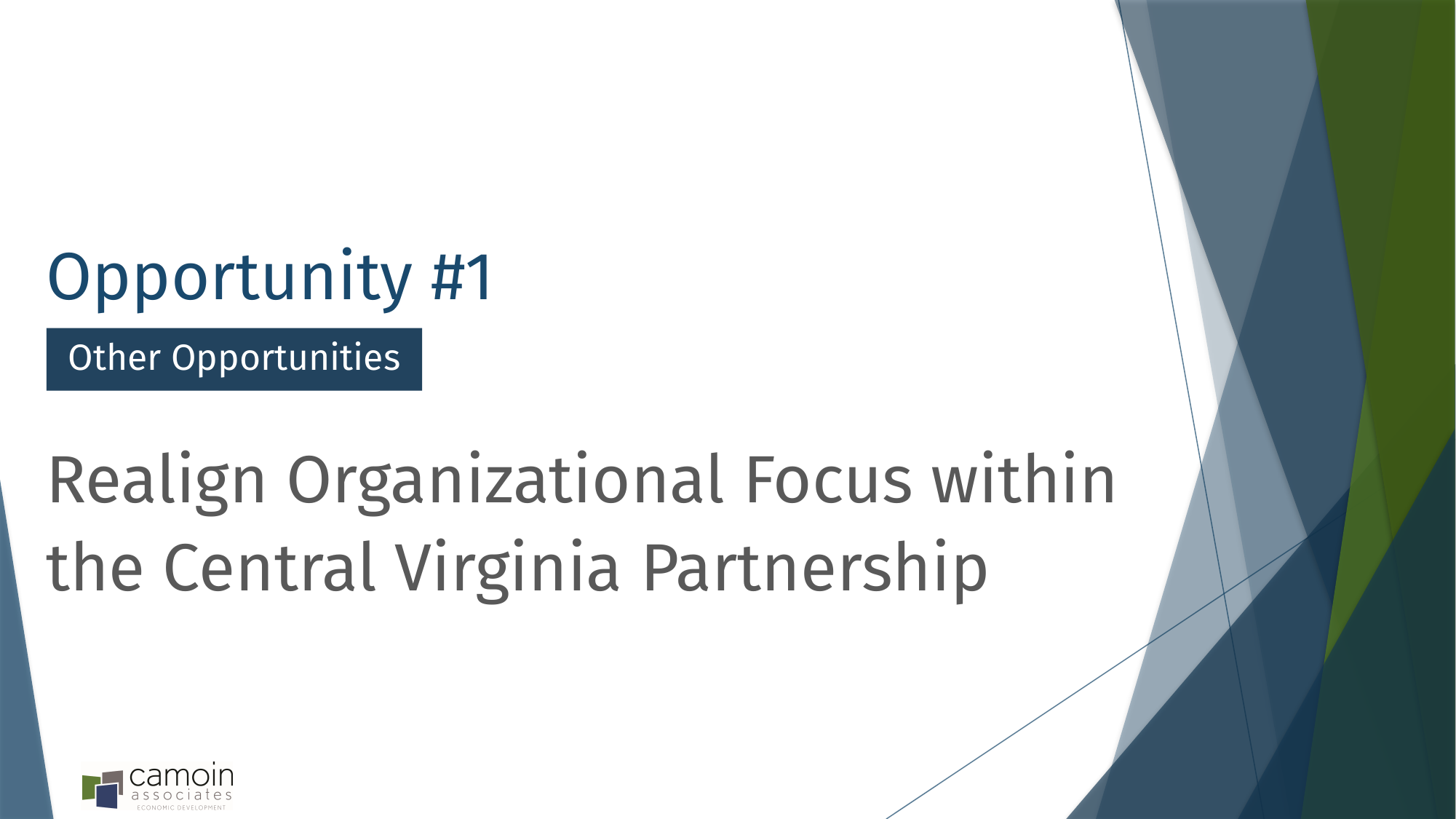

# Opportunity #1
Other Opportunities
Realign Organizational Focus within the Central Virginia Partnership